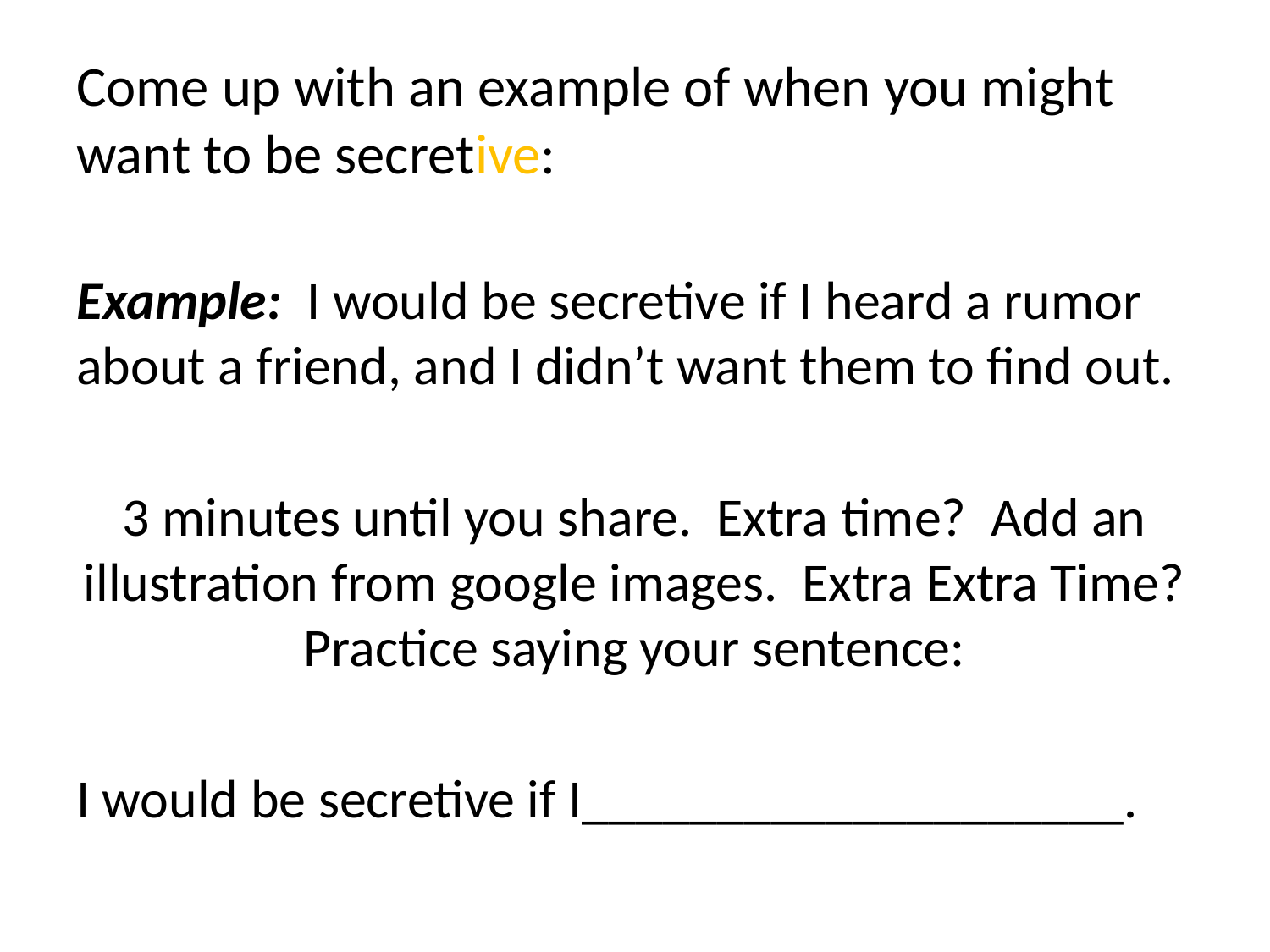

# Come up with an example of when you might want to be secretive:
Example:  I would be secretive if I heard a rumor about a friend, and I didn’t want them to find out.

3 minutes until you share.  Extra time?  Add an illustration from google images.  Extra Extra Time? Practice saying your sentence:

I would be secretive if I____________________.